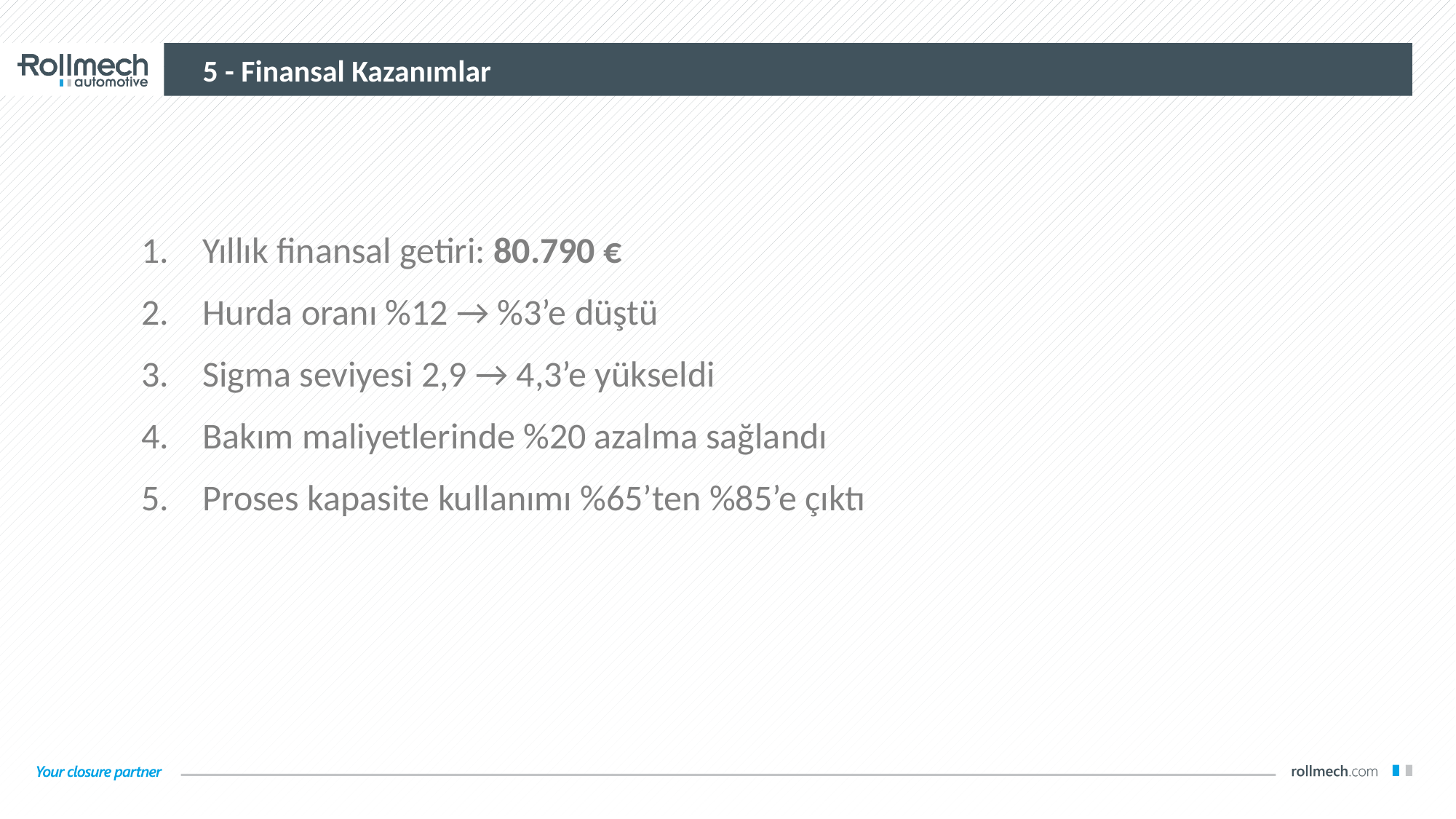

5 - Finansal Kazanımlar
Yıllık finansal getiri: 80.790 €
Hurda oranı %12 → %3’e düştü
Sigma seviyesi 2,9 → 4,3’e yükseldi
Bakım maliyetlerinde %20 azalma sağlandı
Proses kapasite kullanımı %65’ten %85’e çıktı